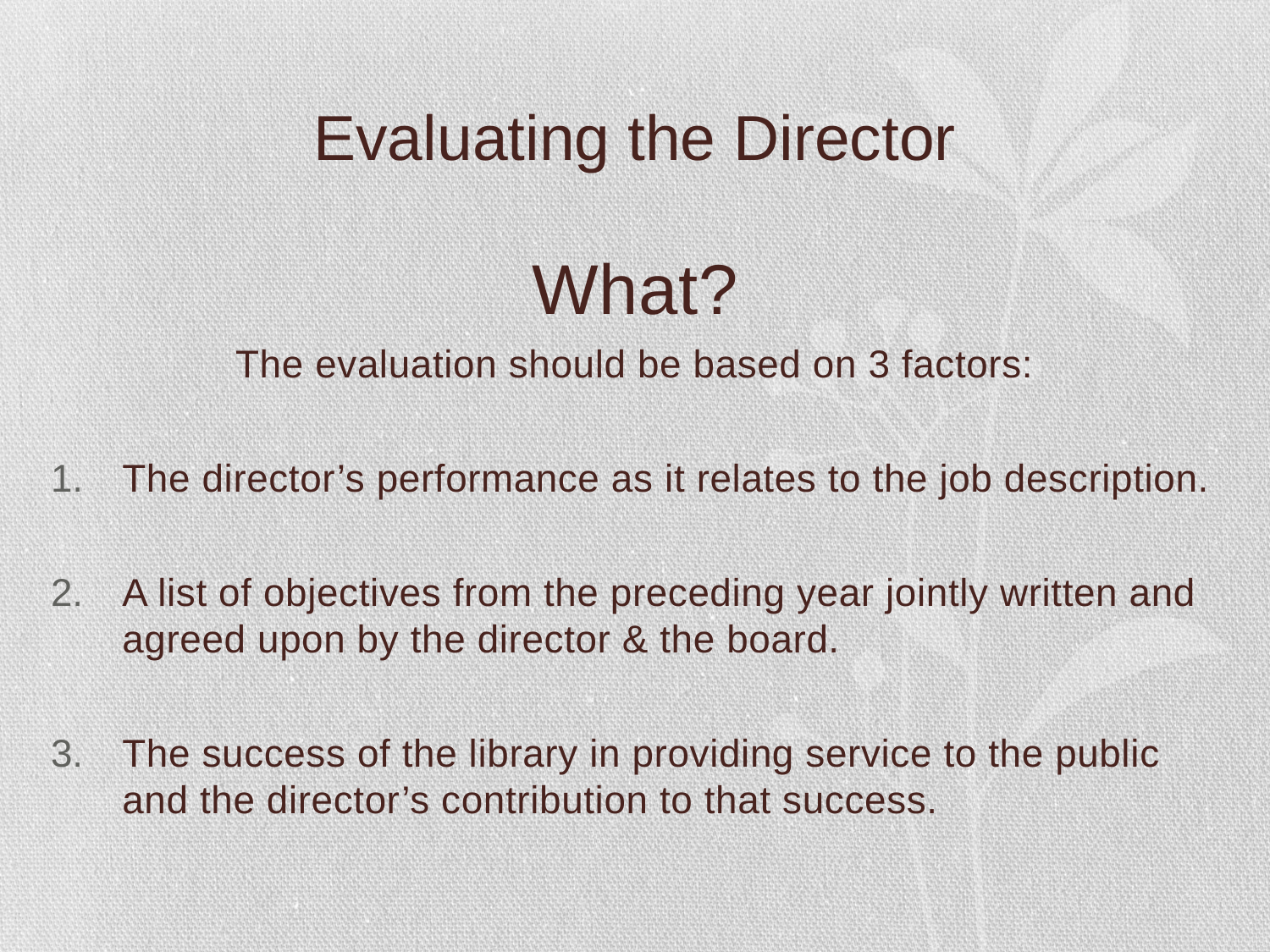

# Evaluating the Director

What?
The evaluation should be based on 3 factors:

The director’s performance as it relates to the job description.

A list of objectives from the preceding year jointly written and agreed upon by the director & the board.

The success of the library in providing service to the public and the director’s contribution to that success.